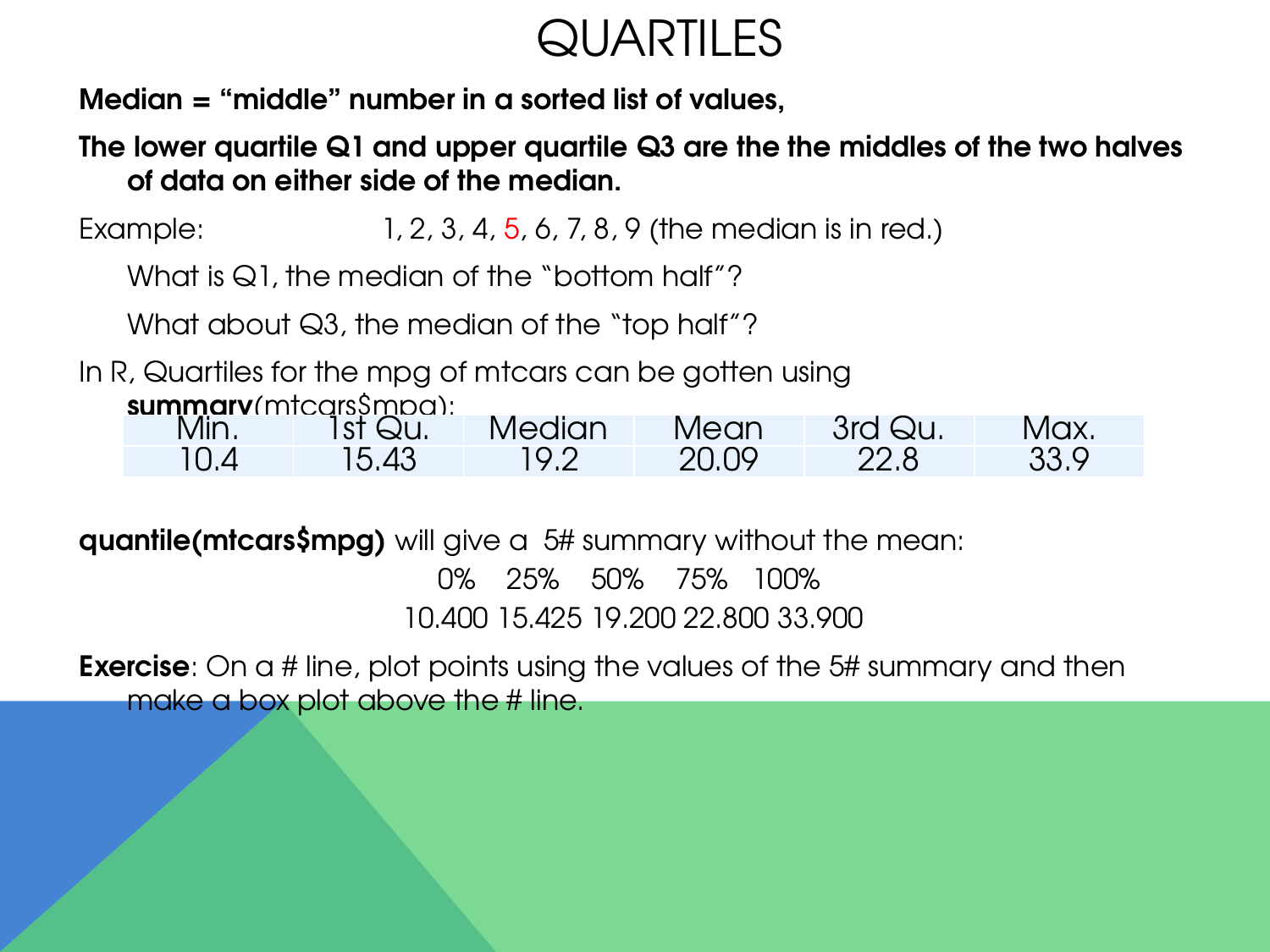

# quartiles
Median = “middle” number in a sorted list of values,
The lower quartile Q1 and upper quartile Q3 are the the middles of the two halves of data on either side of the median.
Example:		1, 2, 3, 4, 5, 6, 7, 8, 9 (the median is in red.)
	What is Q1, the median of the “bottom half”?
	What about Q3, the median of the “top half”?
In R, Quartiles for the mpg of mtcars can be gotten using summary(mtcars$mpg):

quantile(mtcars$mpg) will give a  5# summary without the mean:
0%    25%    50%    75%   100%
10.400 15.425 19.200 22.800 33.900
Exercise: On a # line, plot points using the values of the 5# summary and then make a box plot above the # line.
| Min. | 1st Qu. | Median | Mean | 3rd Qu. | Max. |
| --- | --- | --- | --- | --- | --- |
| 10.4 | 15.43 | 19.2 | 20.09 | 22.8 | 33.9 |